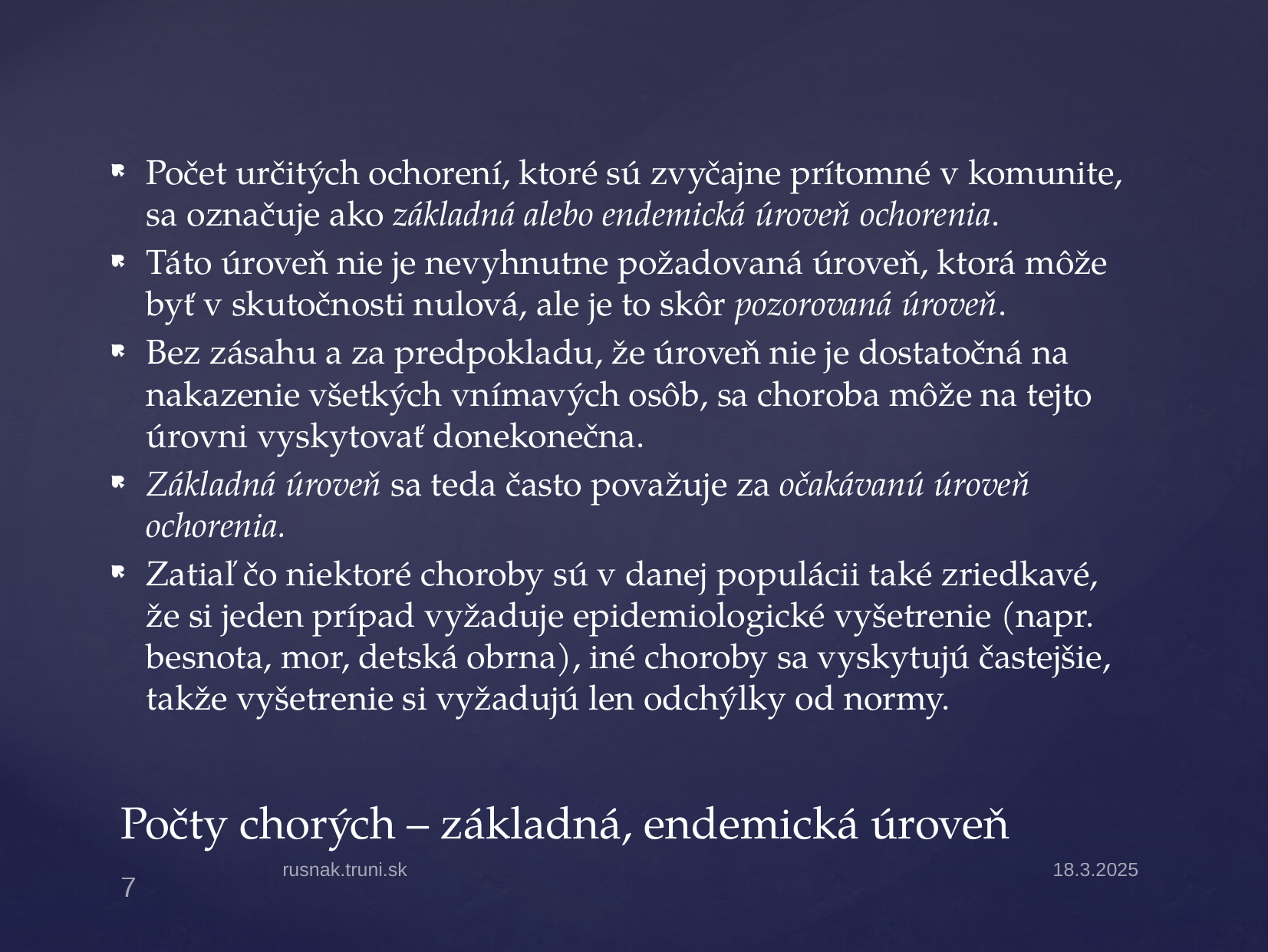

Počet určitých ochorení, ktoré sú zvyčajne prítomné v komunite, sa označuje ako základná alebo endemická úroveň ochorenia.
Táto úroveň nie je nevyhnutne požadovaná úroveň, ktorá môže byť v skutočnosti nulová, ale je to skôr pozorovaná úroveň.
Bez zásahu a za predpokladu, že úroveň nie je dostatočná na nakazenie všetkých vnímavých osôb, sa choroba môže na tejto úrovni vyskytovať donekonečna.
Základná úroveň sa teda často považuje za očakávanú úroveň ochorenia.
Zatiaľ čo niektoré choroby sú v danej populácii také zriedkavé, že si jeden prípad vyžaduje epidemiologické vyšetrenie (napr. besnota, mor, detská obrna), iné choroby sa vyskytujú častejšie, takže vyšetrenie si vyžadujú len odchýlky od normy.
# Počty chorých – základná, endemická úroveň
rusnak.truni.sk
18.3.2025
7